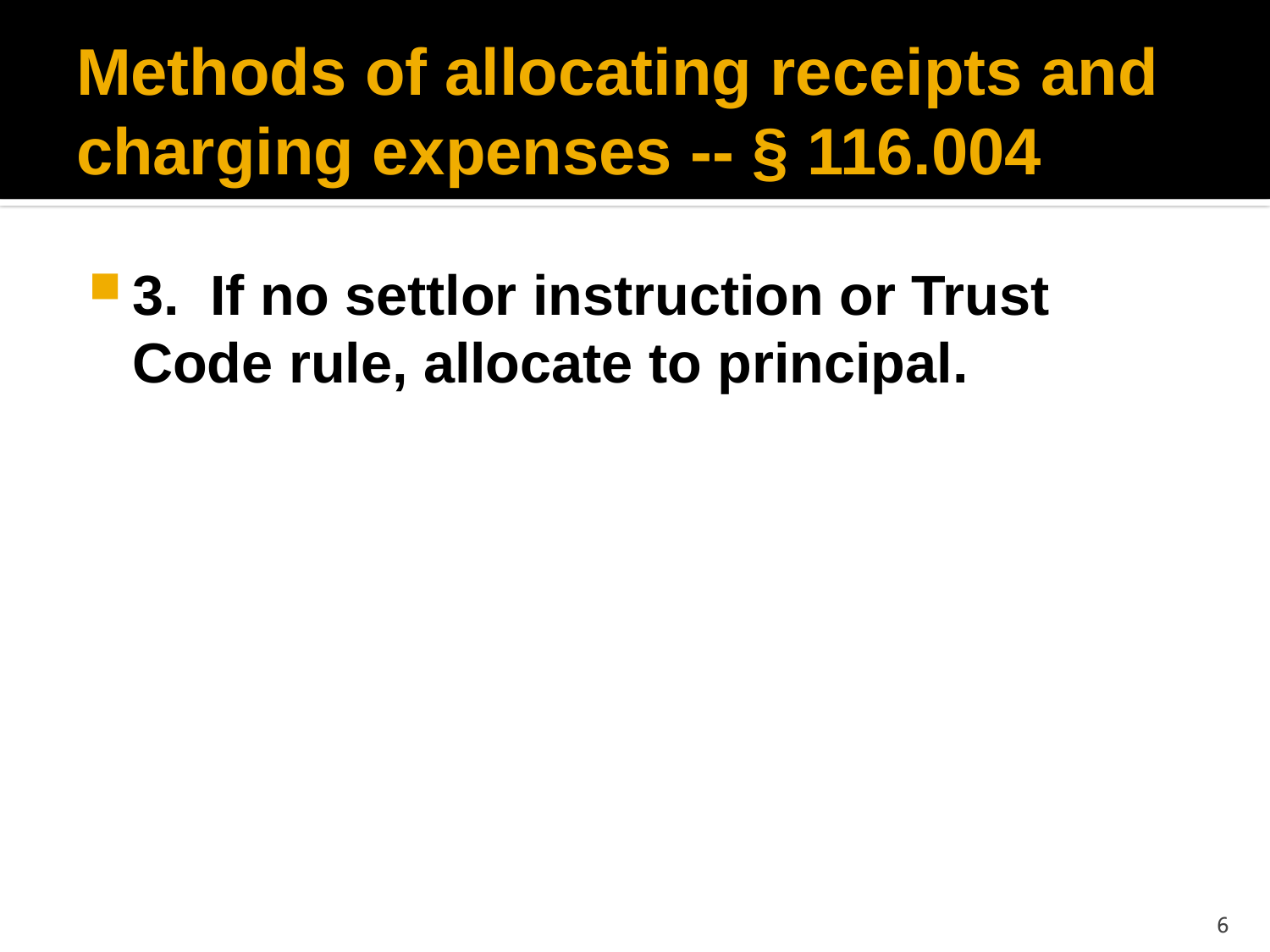

# Methods of allocating receipts and charging expenses -- § 116.004
3.  If no settlor instruction or Trust Code rule, allocate to principal.
6